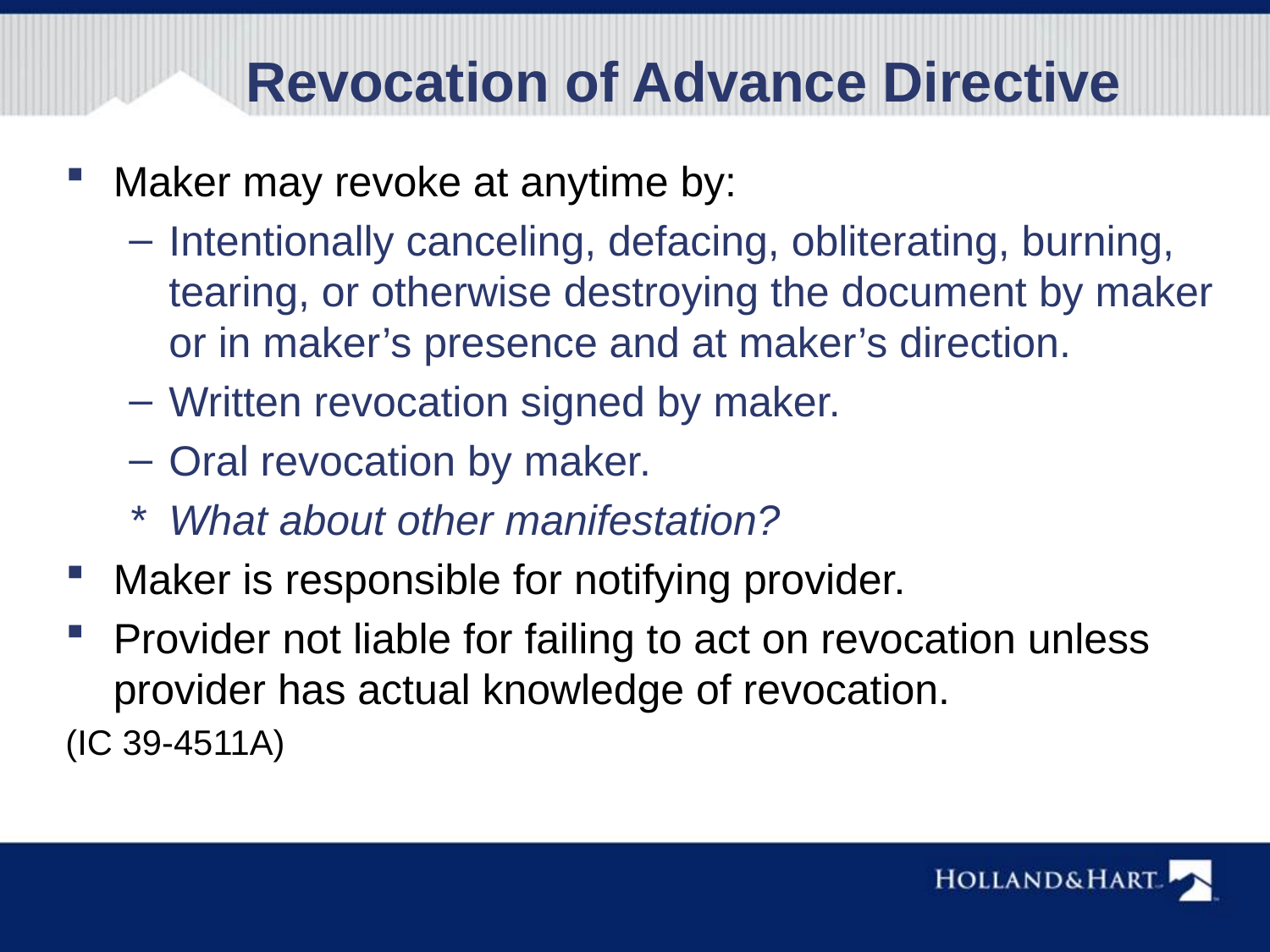

Revocation of Advance Directive
Maker may revoke at anytime by:
Intentionally canceling, defacing, obliterating, burning, tearing, or otherwise destroying the document by maker or in maker’s presence and at maker’s direction.
Written revocation signed by maker.
Oral revocation by maker.
*	What about other manifestation?
Maker is responsible for notifying provider.
Provider not liable for failing to act on revocation unless provider has actual knowledge of revocation.
(IC 39-4511A)